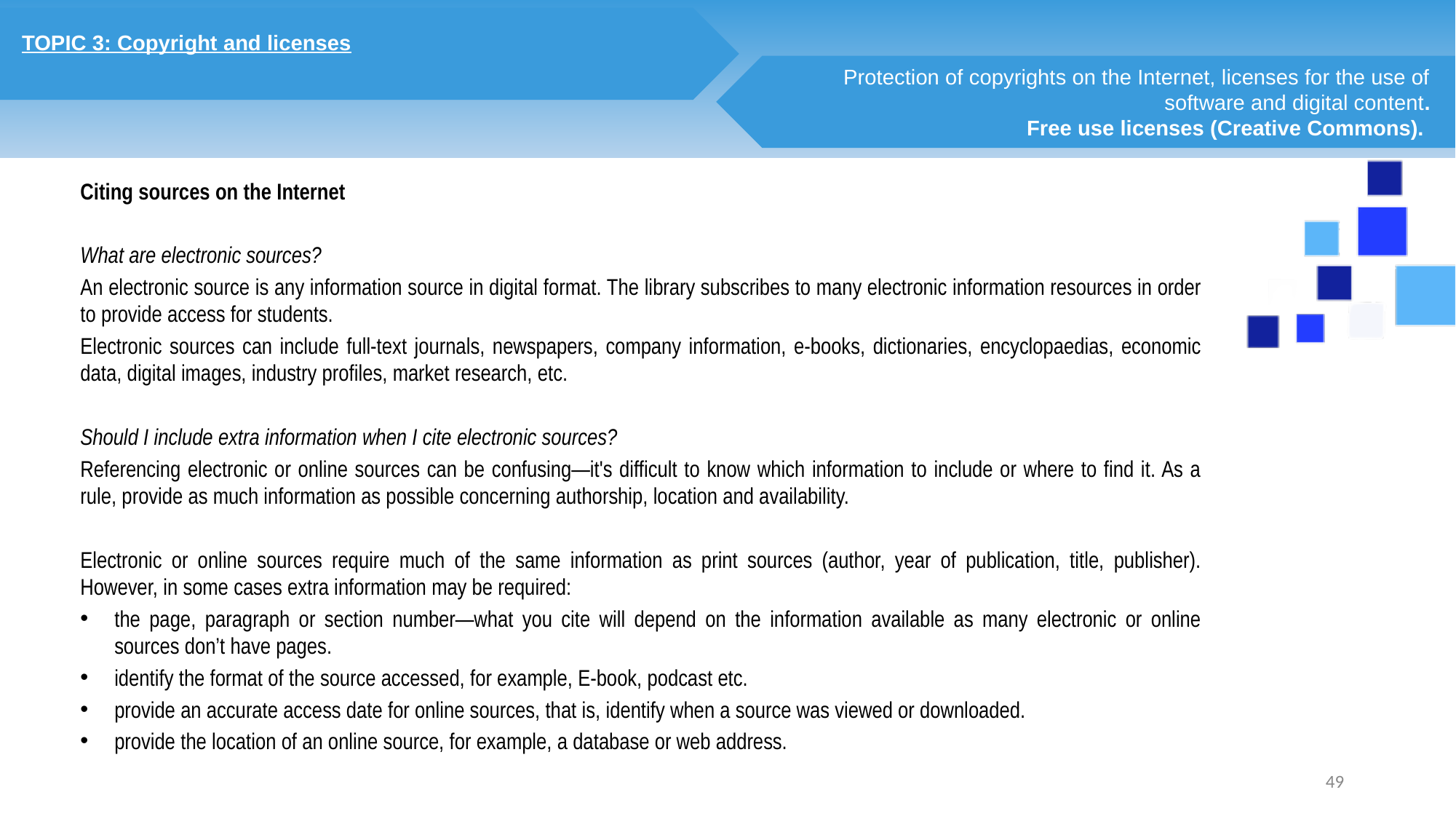

TOPIC 3: Copyright and licenses

Protection of copyrights on the Internet, licenses for the use of software and digital content.
Free use licenses (Creative Commons).
Citing sources on the Internet

What are electronic sources?
An electronic source is any information source in digital format. The library subscribes to many electronic information resources in order to provide access for students.
Electronic sources can include full-text journals, newspapers, company information, e-books, dictionaries, encyclopaedias, economic data, digital images, industry profiles, market research, etc.

Should I include extra information when I cite electronic sources?
Referencing electronic or online sources can be confusing—it's difficult to know which information to include or where to find it. As a rule, provide as much information as possible concerning authorship, location and availability.

Electronic or online sources require much of the same information as print sources (author, year of publication, title, publisher). However, in some cases extra information may be required:
the page, paragraph or section number—what you cite will depend on the information available as many electronic or online sources don’t have pages.
identify the format of the source accessed, for example, E-book, podcast etc.
provide an accurate access date for online sources, that is, identify when a source was viewed or downloaded.
provide the location of an online source, for example, a database or web address.
49